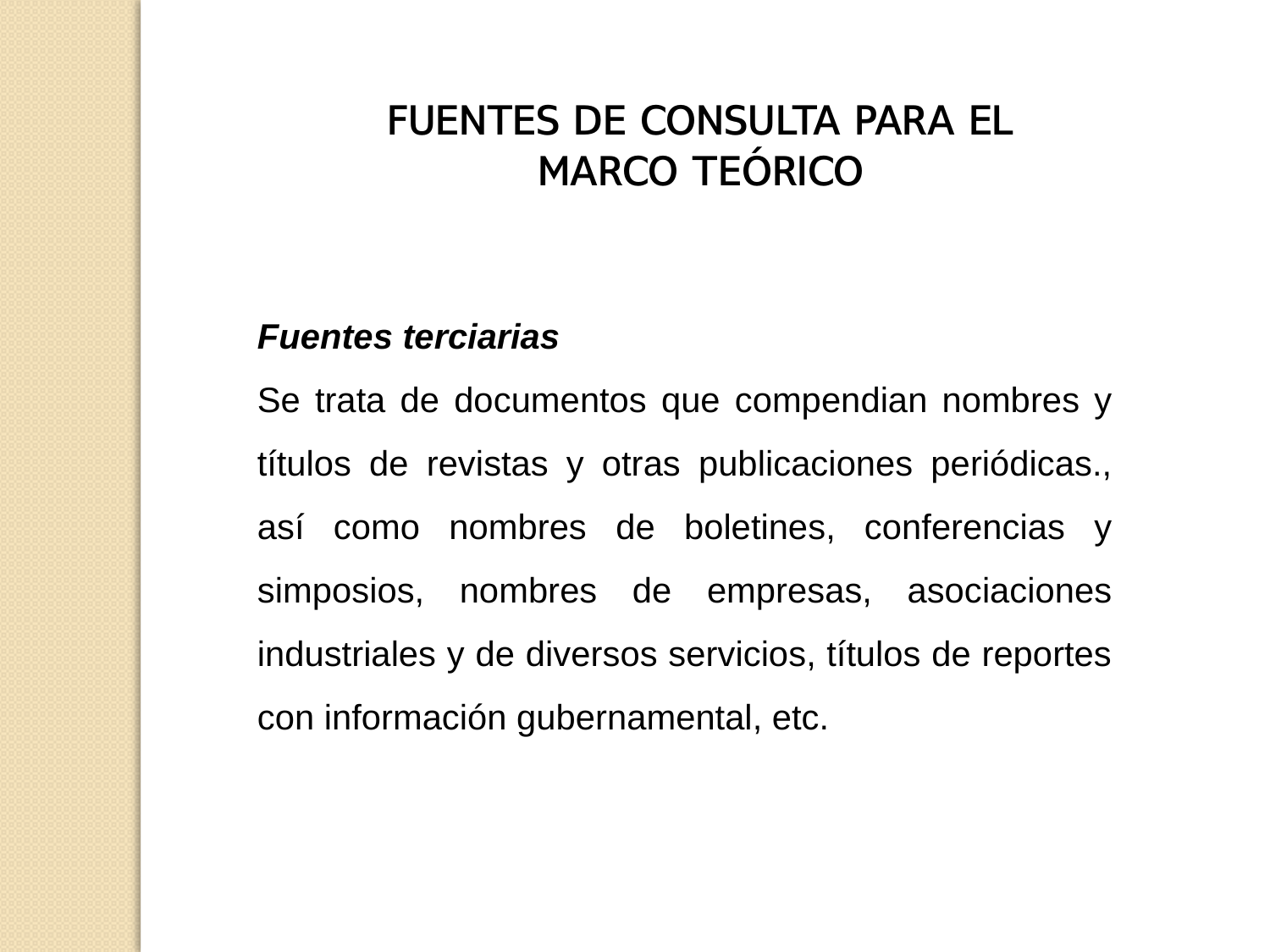

FUENTES DE CONSULTA PARA EL MARCO TEÓRICO
Fuentes terciarias
Se trata de documentos que compendian nombres y títulos de revistas y otras publicaciones periódicas., así como nombres de boletines, conferencias y simposios, nombres de empresas, asociaciones industriales y de diversos servicios, títulos de reportes con información gubernamental, etc.